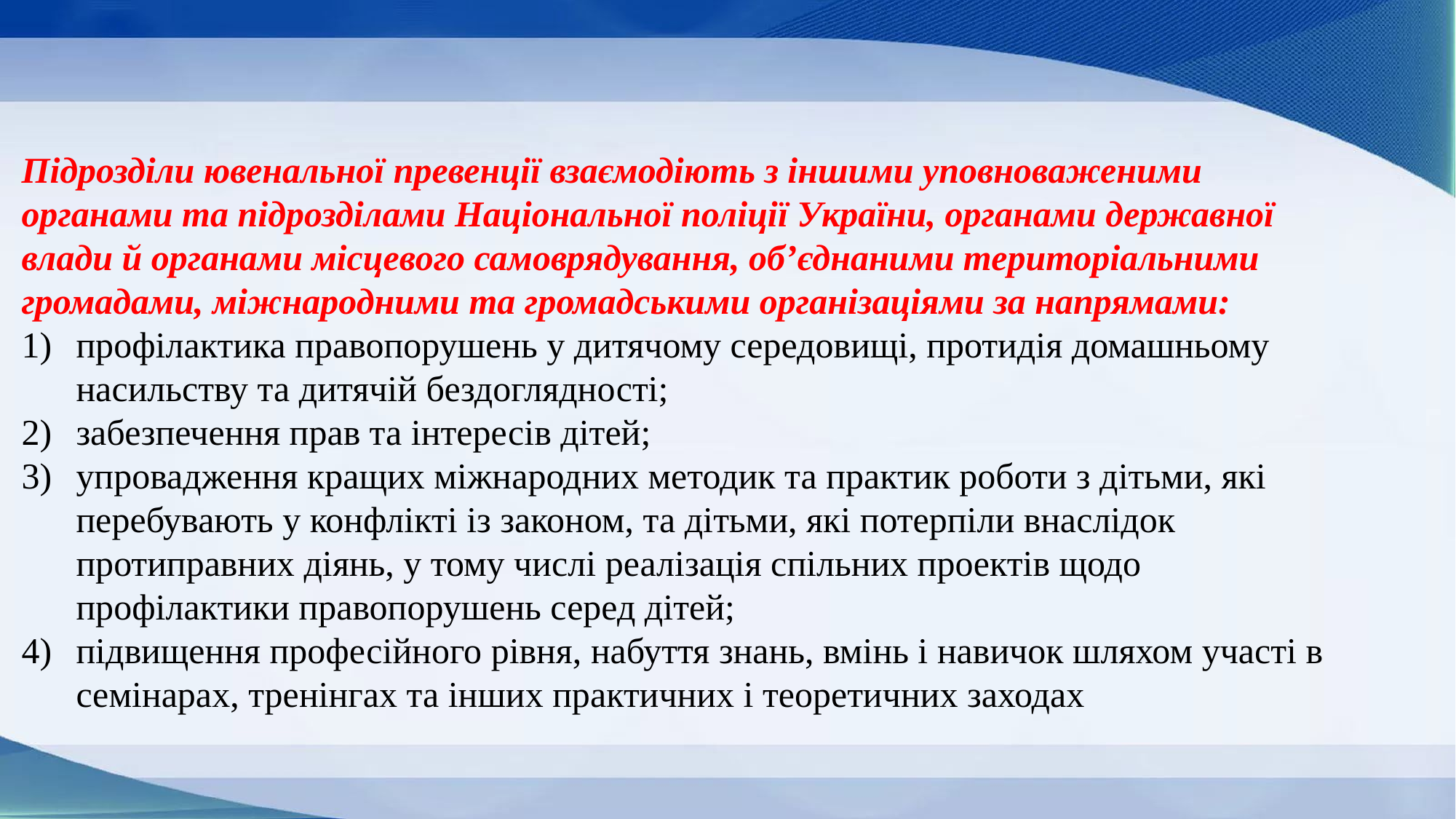

Підрозділи ювенальної превенції взаємодіють з іншими уповноваженими органами та підрозділами Національної поліції України, органами державної влади й органами місцевого самоврядування, об’єднаними територіальними громадами, міжнародними та громадськими організаціями за напрямами:
профілактика правопорушень у дитячому середовищі, протидія домашньому насильству та дитячій бездоглядності;
забезпечення прав та інтересів дітей;
упровадження кращих міжнародних методик та практик роботи з дітьми, які перебувають у конфлікті із законом, та дітьми, які потерпіли внаслідок протиправних діянь, у тому числі реалізація спільних проектів щодо профілактики правопорушень серед дітей;
підвищення професійного рівня, набуття знань, вмінь і навичок шляхом участі в семінарах, тренінгах та інших практичних і теоретичних заходах
#